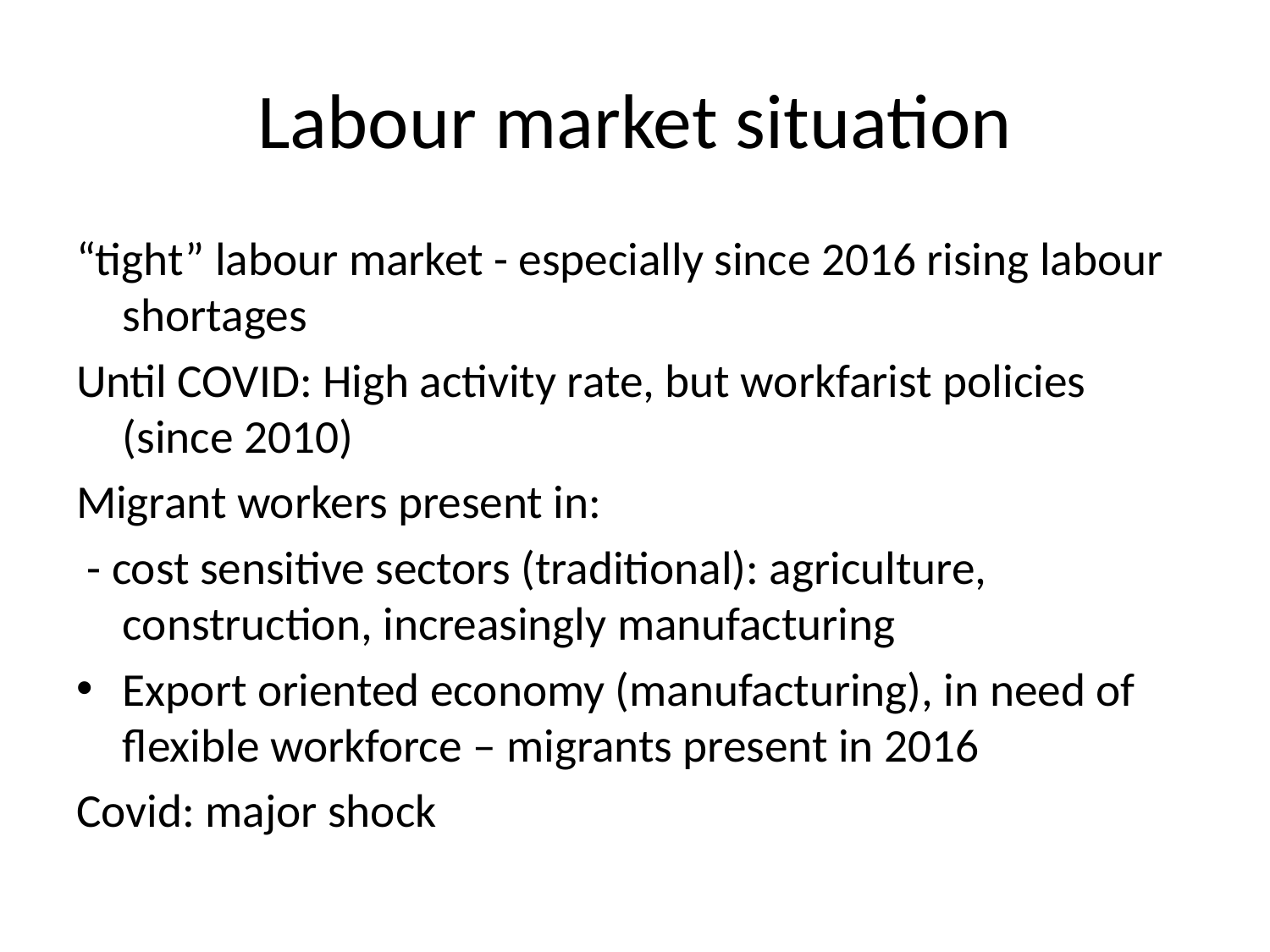

# Labour market situation
“tight” labour market - especially since 2016 rising labour shortages
Until COVID: High activity rate, but workfarist policies (since 2010)
Migrant workers present in:
 - cost sensitive sectors (traditional): agriculture, construction, increasingly manufacturing
Export oriented economy (manufacturing), in need of flexible workforce – migrants present in 2016
Covid: major shock